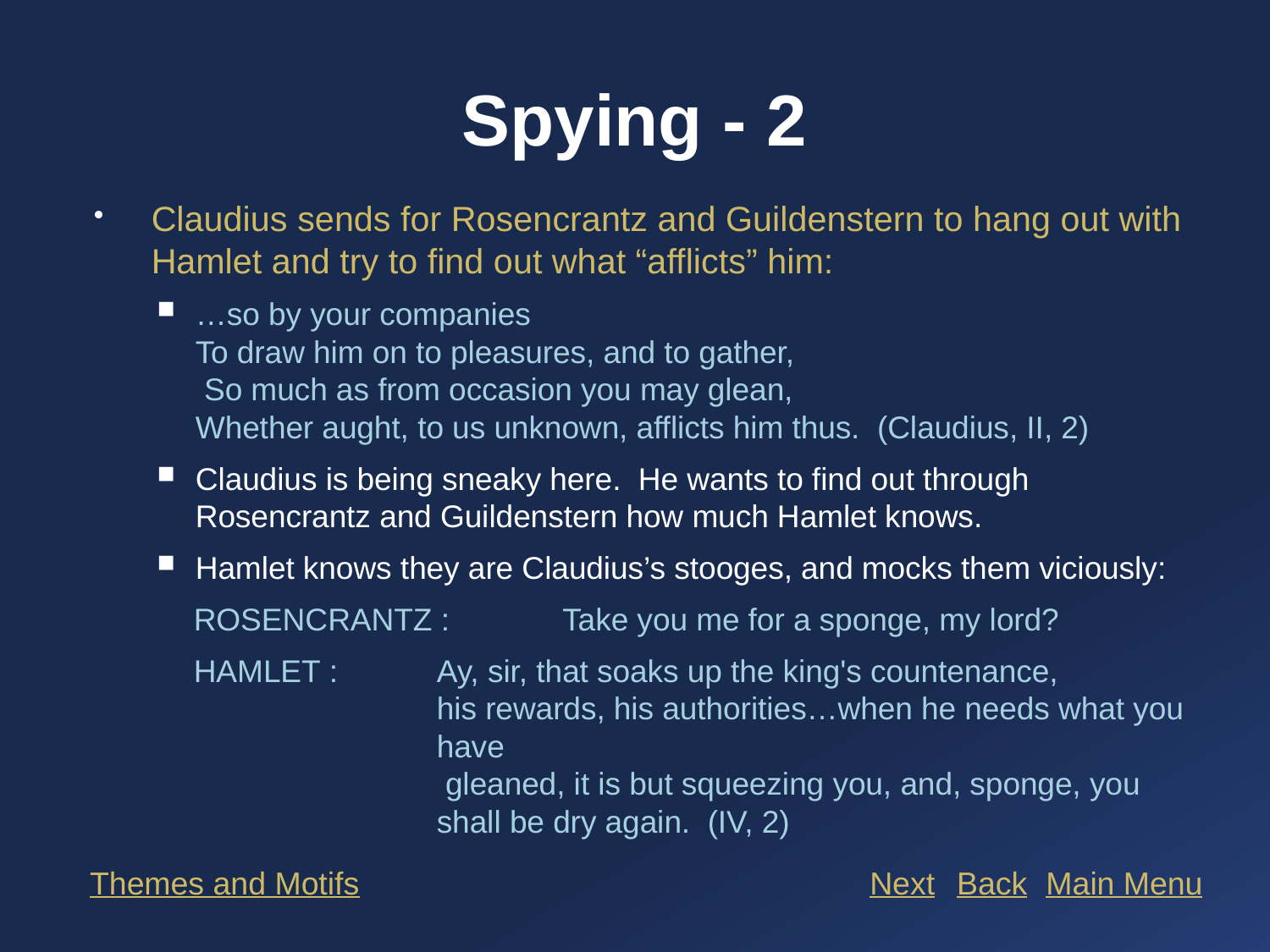

# Spying - 2
Claudius sends for Rosencrantz and Guildenstern to hang out with Hamlet and try to find out what “afflicts” him:
…so by your companies 
To draw him on to pleasures, and to gather, 
 So much as from occasion you may glean, 
Whether aught, to us unknown, afflicts him thus.  (Claudius, II, 2)
Claudius is being sneaky here.  He wants to find out through Rosencrantz and Guildenstern how much Hamlet knows.
Hamlet knows they are Claudius’s stooges, and mocks them viciously:
ROSENCRANTZ :  	Take you me for a sponge, my lord?
HAMLET : 	Ay, sir, that soaks up the king's countenance, his rewards, his authorities…when he needs what you have 
 gleaned, it is but squeezing you, and, sponge, you 
shall be dry again.  (IV, 2)

Themes and Motifs
Next
Back
Main Menu